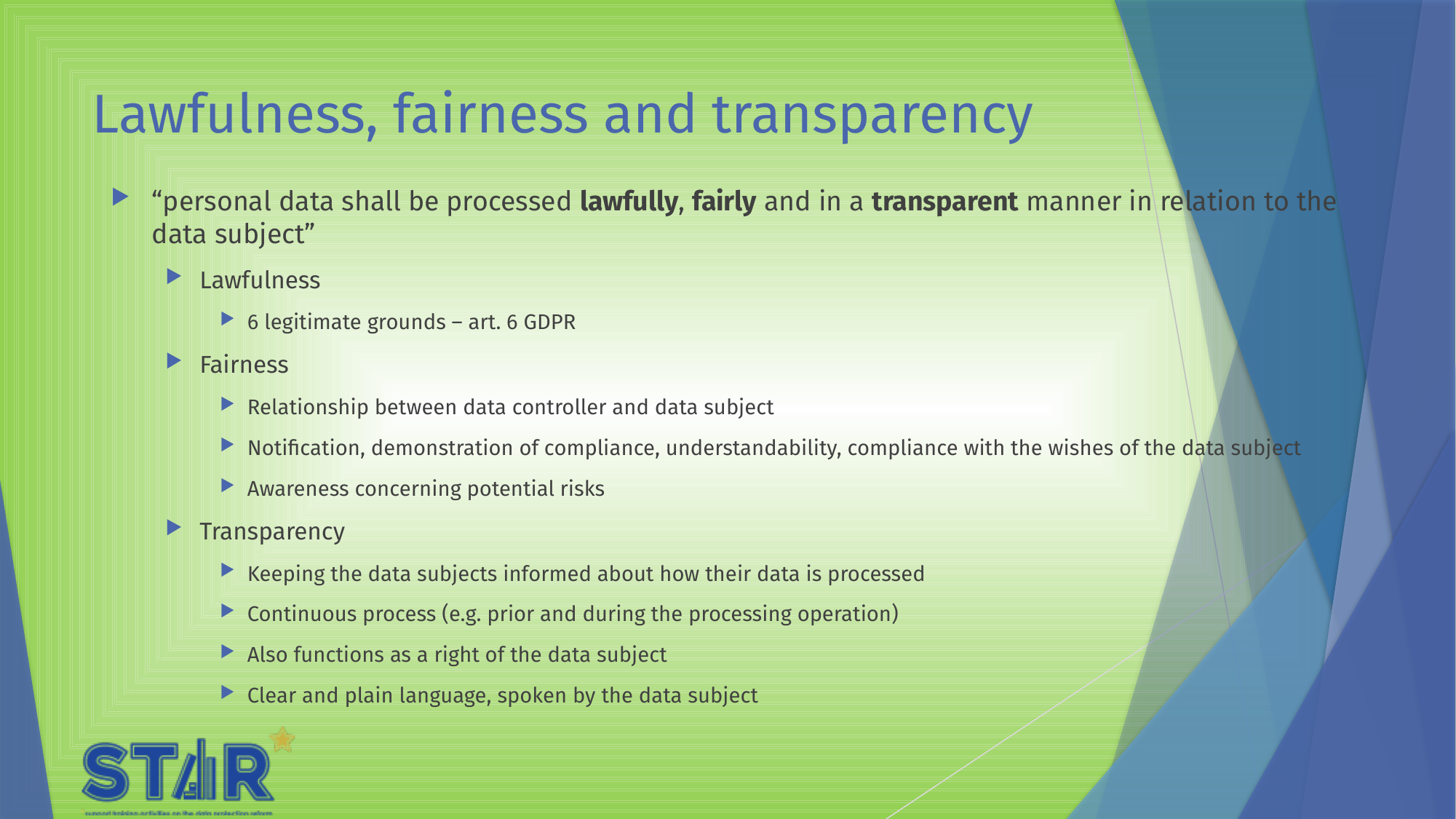

# Lawfulness, fairness and transparency
“personal data shall be processed lawfully, fairly and in a transparent manner in relation to the data subject”
Lawfulness
6 legitimate grounds – art. 6 GDPR
Fairness
Relationship between data controller and data subject
Notification, demonstration of compliance, understandability, compliance with the wishes of the data subject
Awareness concerning potential risks
Transparency
Keeping the data subjects informed about how their data is processed
Continuous process (e.g. prior and during the processing operation)
Also functions as a right of the data subject
Clear and plain language, spoken by the data subject